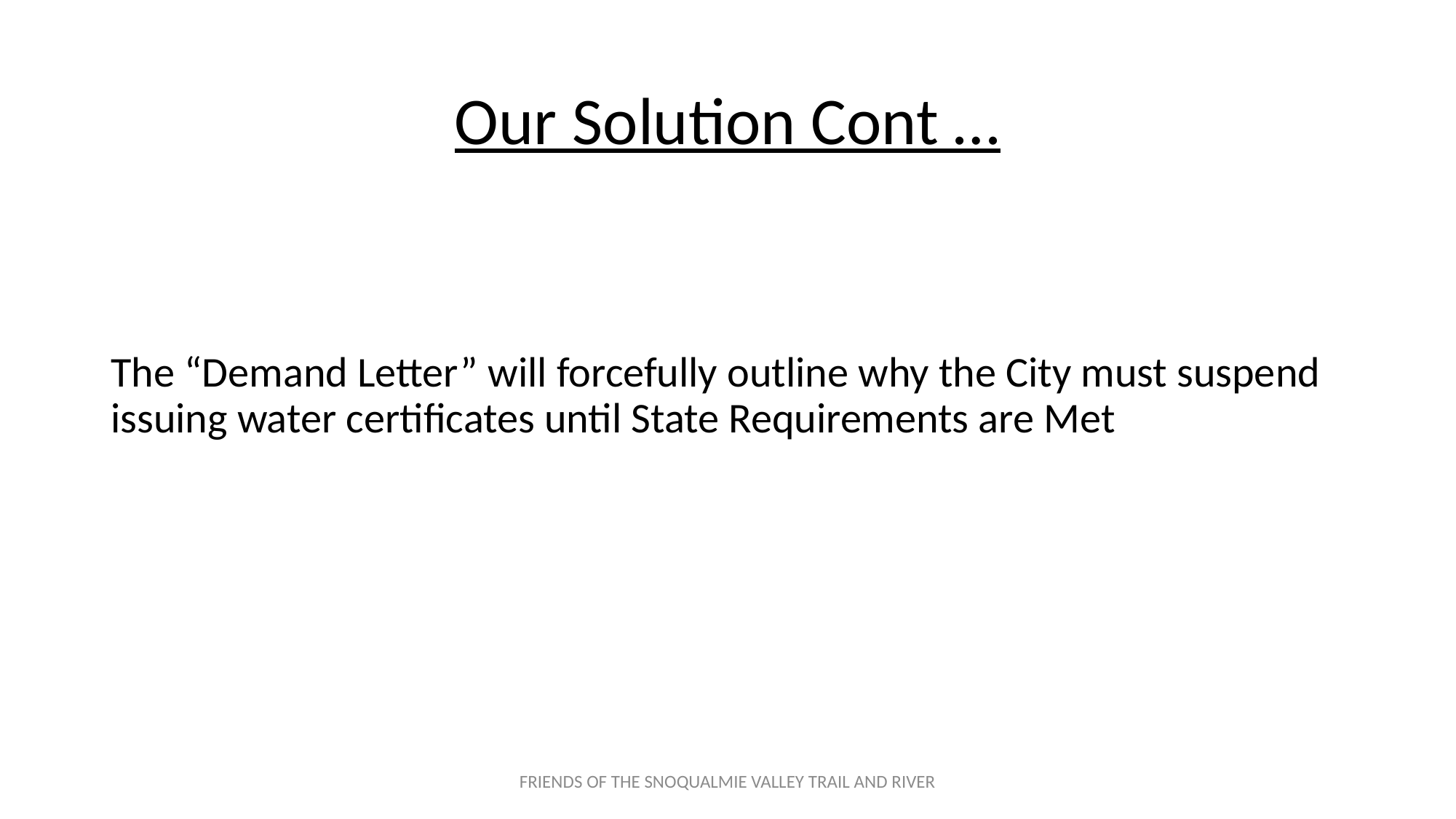

# Our Solution Cont …

The “Demand Letter” will forcefully outline why the City must suspend issuing water certificates until State Requirements are Met

FRIENDS OF THE SNOQUALMIE VALLEY TRAIL AND RIVER